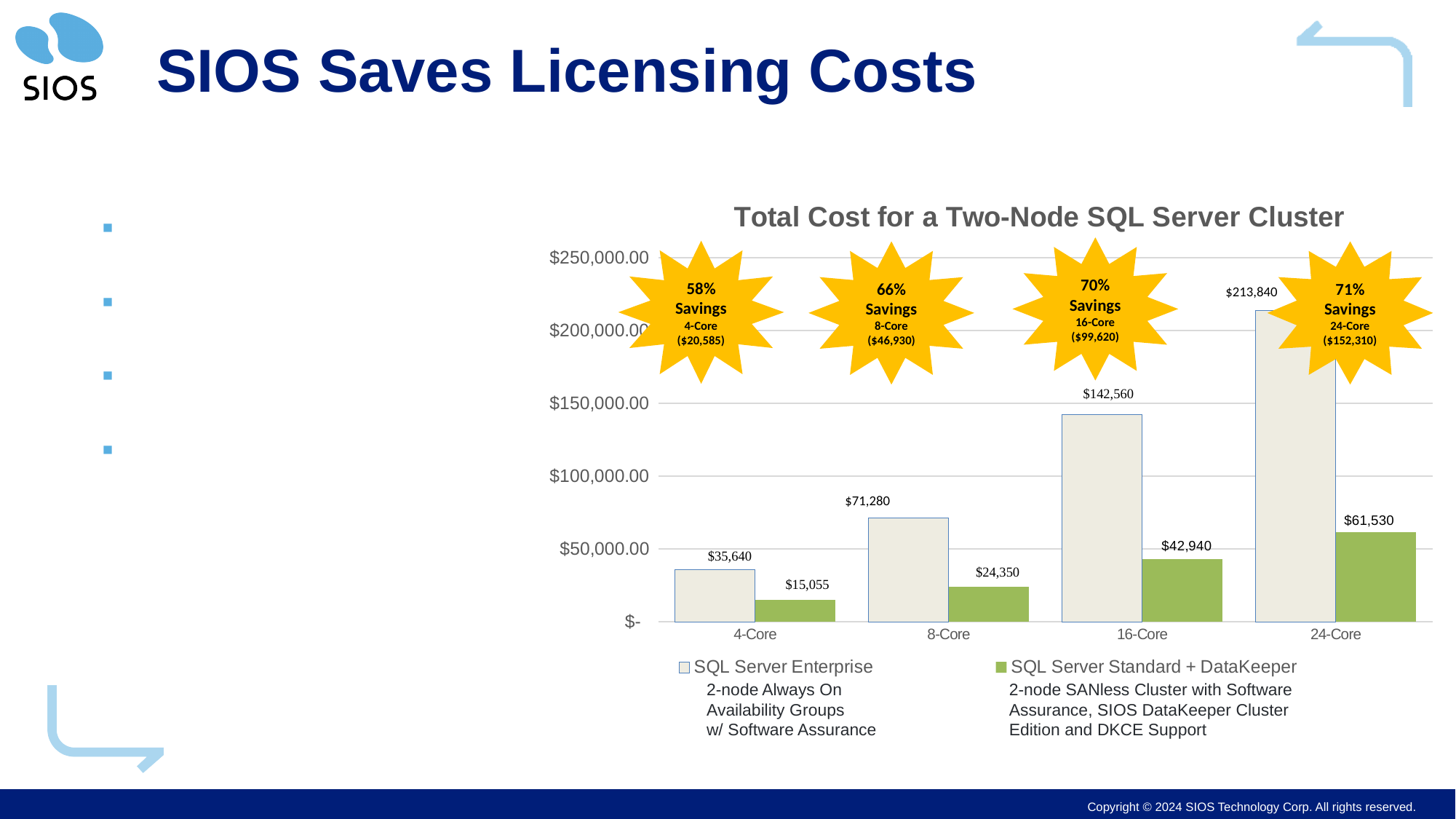

# SIOS Saves Licensing Costs
SIOS DataKeeper and SQL Server Standard Edition

### Chart: Total Cost for a Two-Node SQL Server Cluster

| Category | SQL Server Enterprise  | SQL Server Standard + DataKeeper |
|---|---|---|
| 4-Core | 35640.0 | 15055.0 |
| 8-Core | 71280.0 | 24350.0 |
| 16-Core | 142560.0 | 42940.0 |
| 24-Core | 213840.0 | 61530.0 |
High Availability Cluster Protection for 70% Less
Protection for Older (& latest) Versions of SQL Server
Protection for Master System Databases (Master, MSD)
Enables Multi-node Clusters

70% Savings
16-Core
($99,620)
58% Savings
4-Core
($20,585)
66% Savings
8-Core
($46,930)
71% Savings
24-Core
($152,310)
$213,840
$71,280
$61,530
2-node SANless Cluster with Software Assurance, SIOS DataKeeper Cluster Edition and DKCE Support
2-node Always On
Availability Groups
w/ Software Assurance